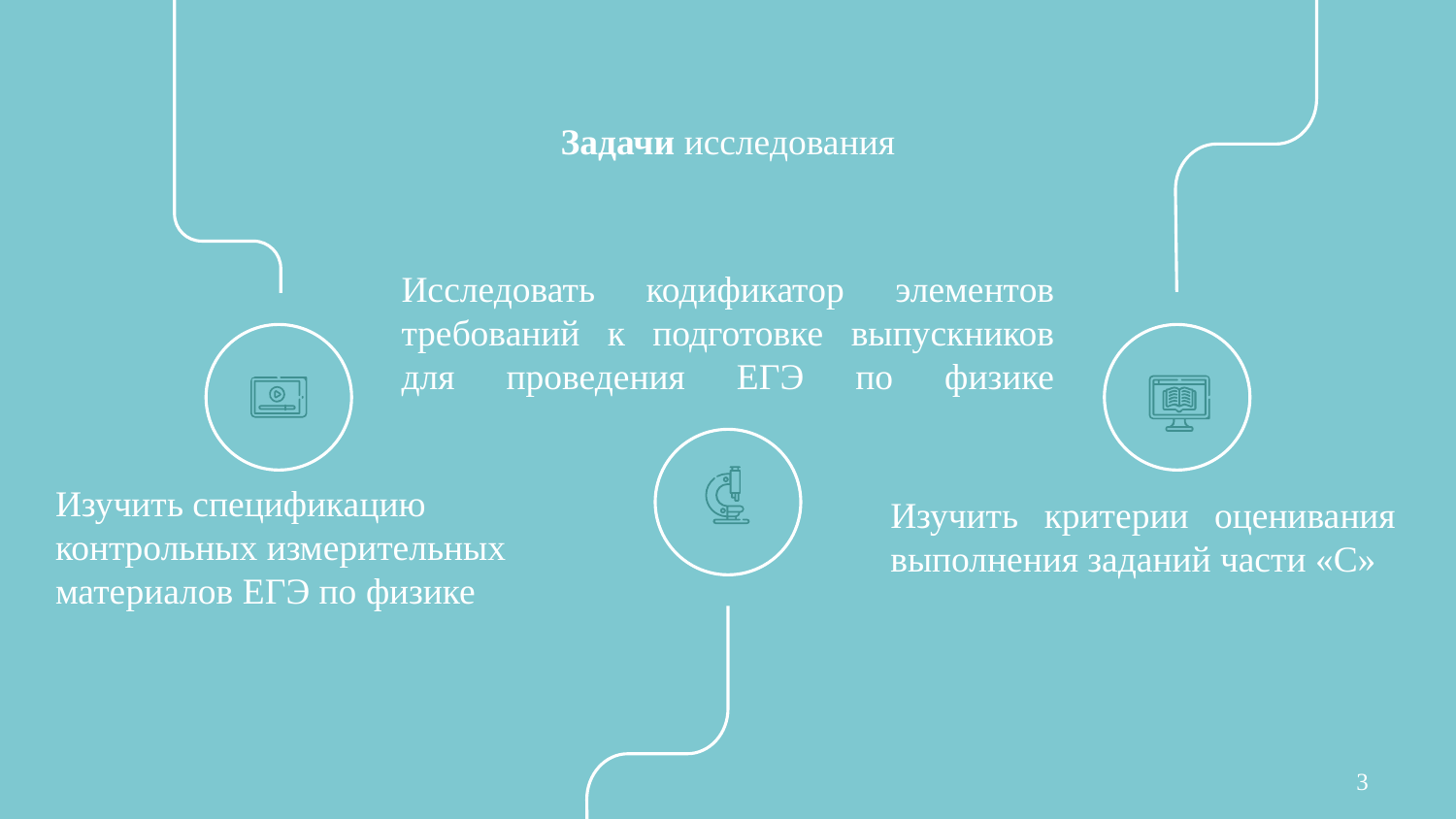

# Задачи исследования
Исследовать кодификатор элементов требований к подготовке выпускников для проведения ЕГЭ по физике

Изучить спецификацию
контрольных измерительных
материалов ЕГЭ по физике

Изучить критерии оценивания выполнения заданий части «С»

3